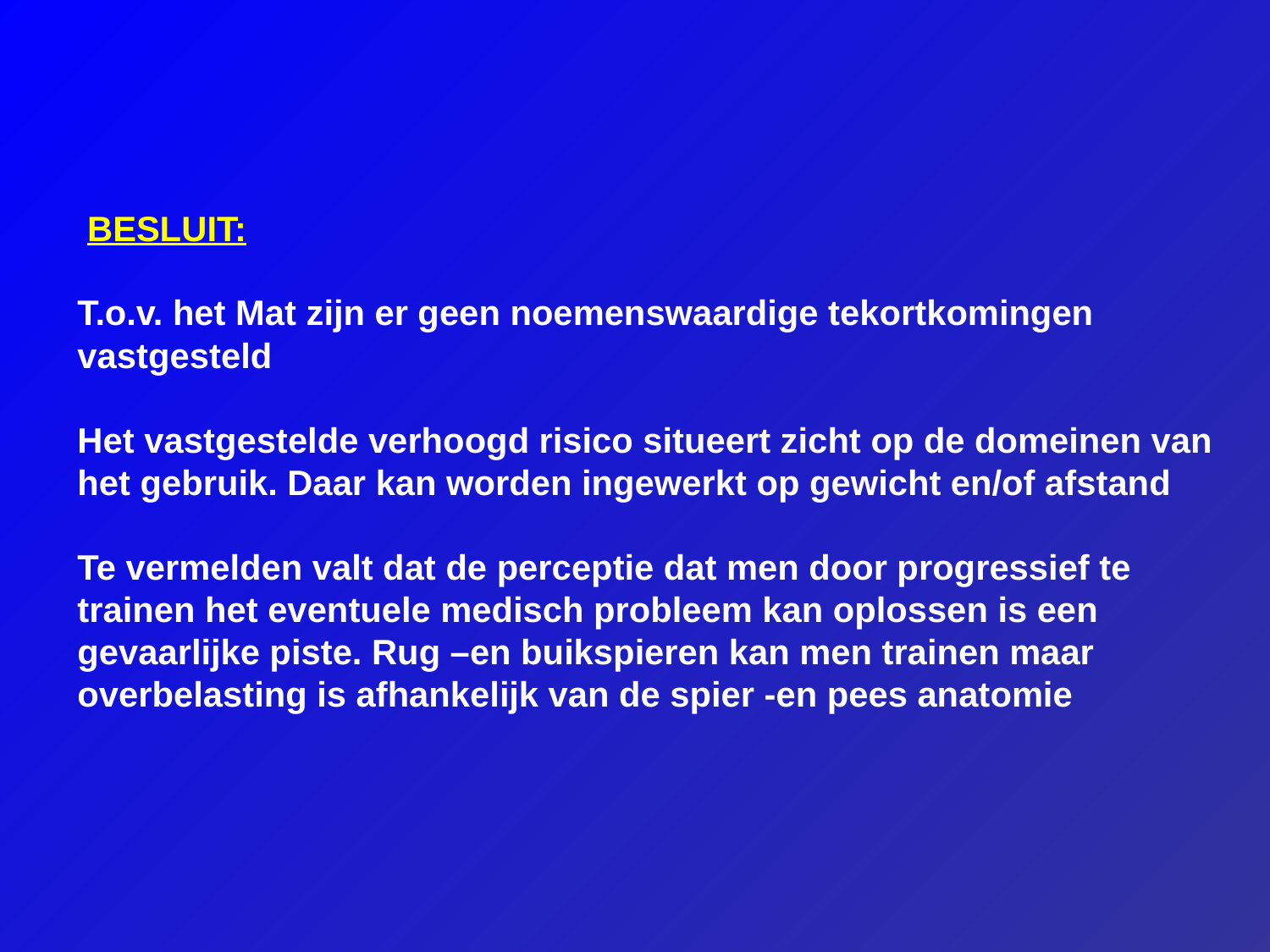

BESLUIT:
T.o.v. het Mat zijn er geen noemenswaardige tekortkomingen vastgesteld
Het vastgestelde verhoogd risico situeert zicht op de domeinen van het gebruik. Daar kan worden ingewerkt op gewicht en/of afstand
Te vermelden valt dat de perceptie dat men door progressief te trainen het eventuele medisch probleem kan oplossen is een gevaarlijke piste. Rug –en buikspieren kan men trainen maar overbelasting is afhankelijk van de spier -en pees anatomie